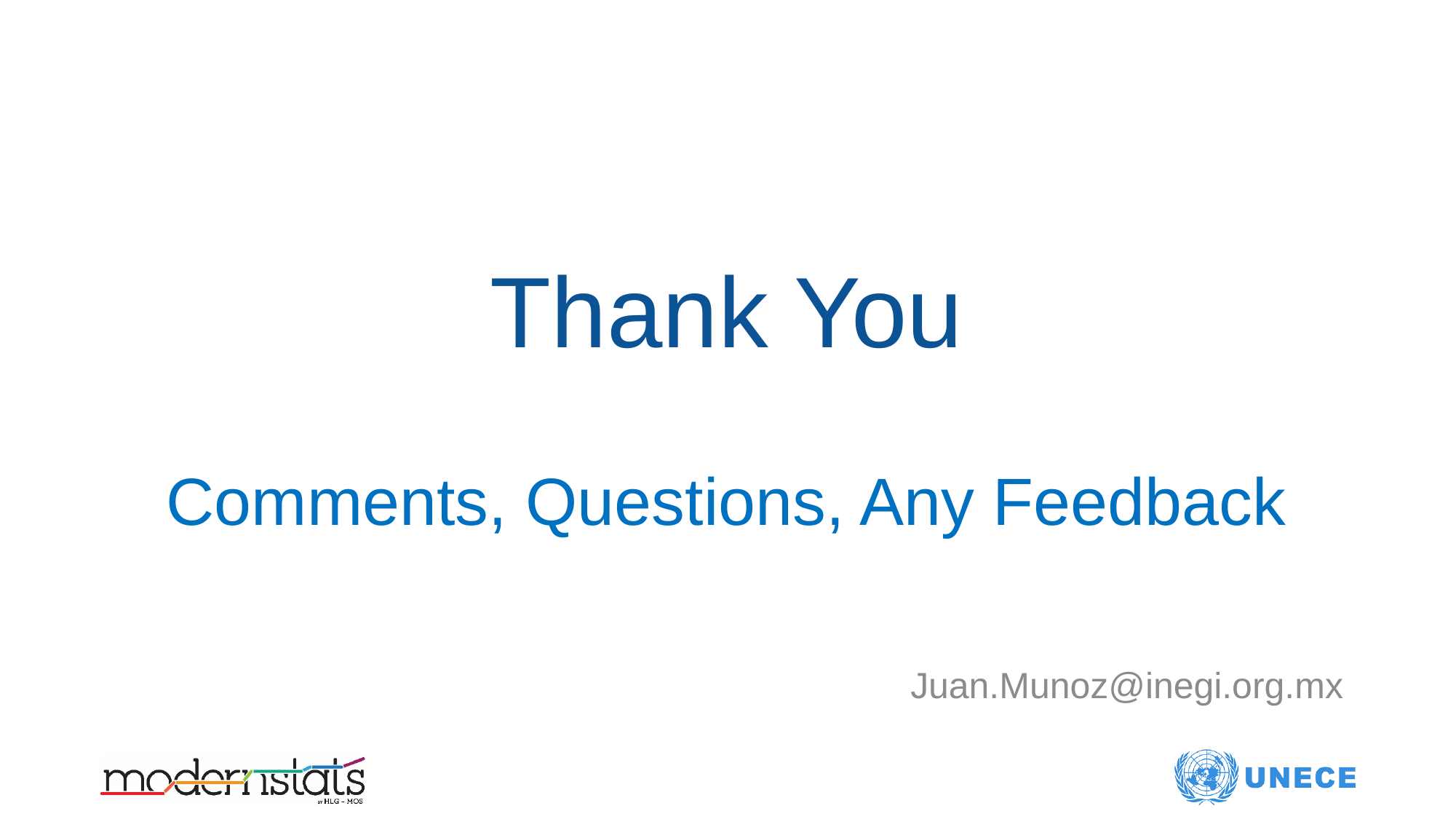

# Thank You Comments, Questions, Any Feedback

Juan.Munoz@inegi.org.mx